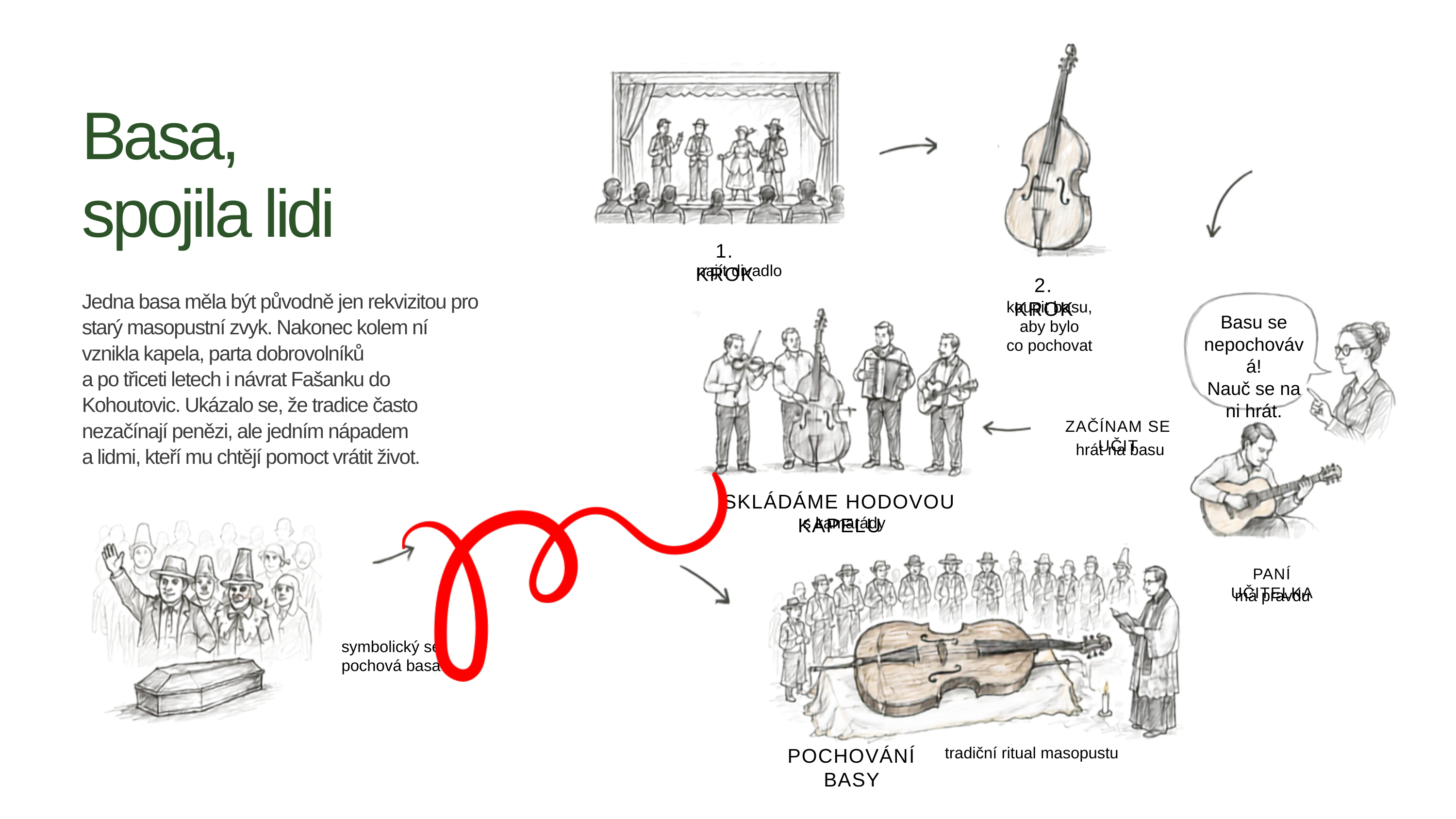

Basa,
spojila lidi

1. KROK
najít divadlo
2. KROK

Jedna basa měla být původně jen rekvizitou pro starý masopustní zvyk. Nakonec kolem ní vznikla kapela, parta dobrovolníků
a po třiceti letech i návrat Fašanku do Kohoutovic. Ukázalo se, že tradice často nezačínají penězi, ale jedním nápadem
a lidmi, kteří mu chtějí pomoct vrátit život.
koupit basu,
aby bylo
co pochovat

Basu se nepochovává!
Nauč se na ni hrát.

ZAČÍNAM SE UČIT
hrát na basu

SKLÁDÁME HODOVOU KAPELU

s kamarády

PANÍ UČITELKA
má pravdu
symbolický se pochová basa
tradiční ritual masopustu
POCHOVÁNÍ BASY